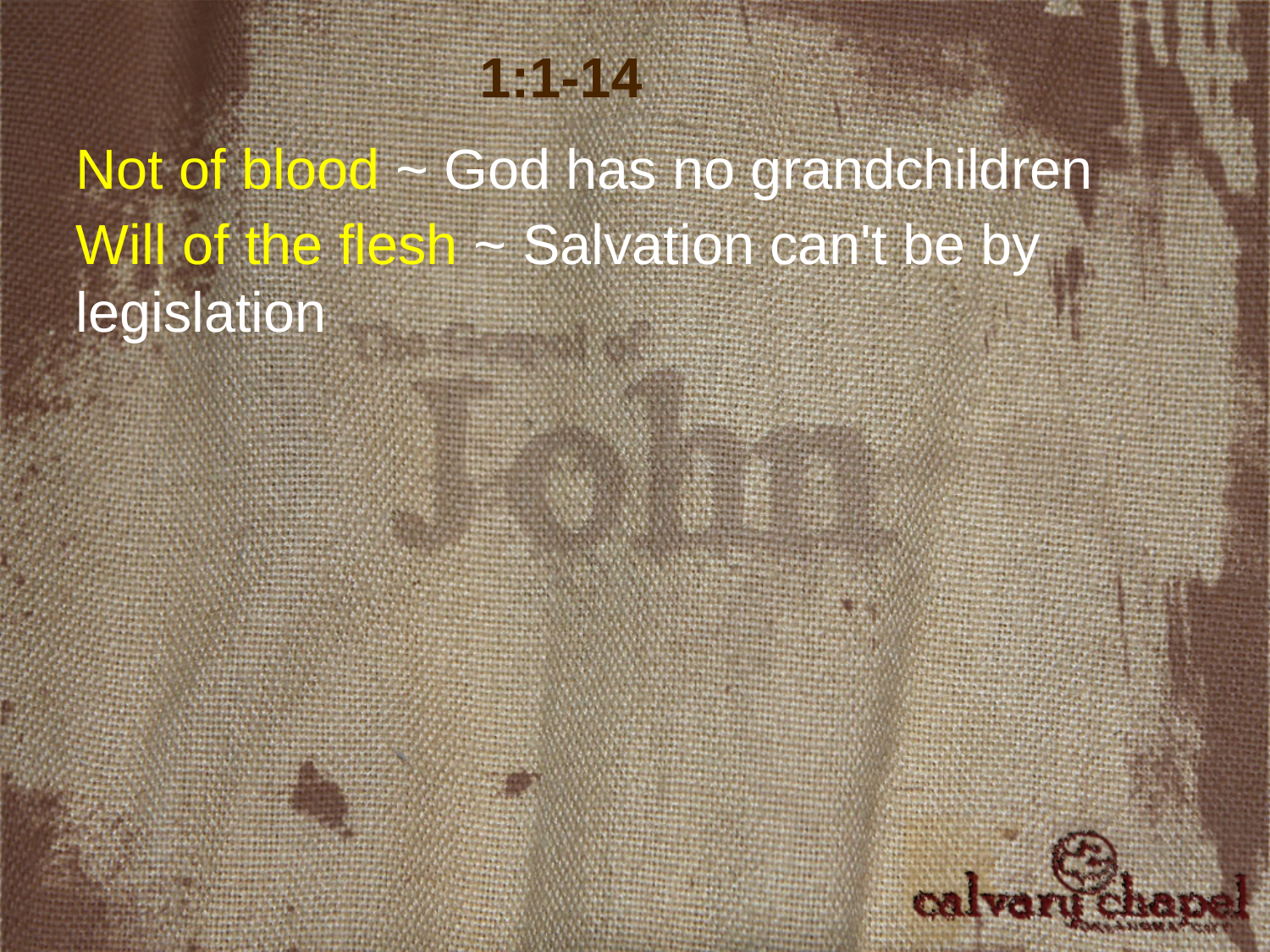

1:1-14
Not of blood ~ God has no grandchildren
Will of the flesh ~ Salvation can't be by legislation